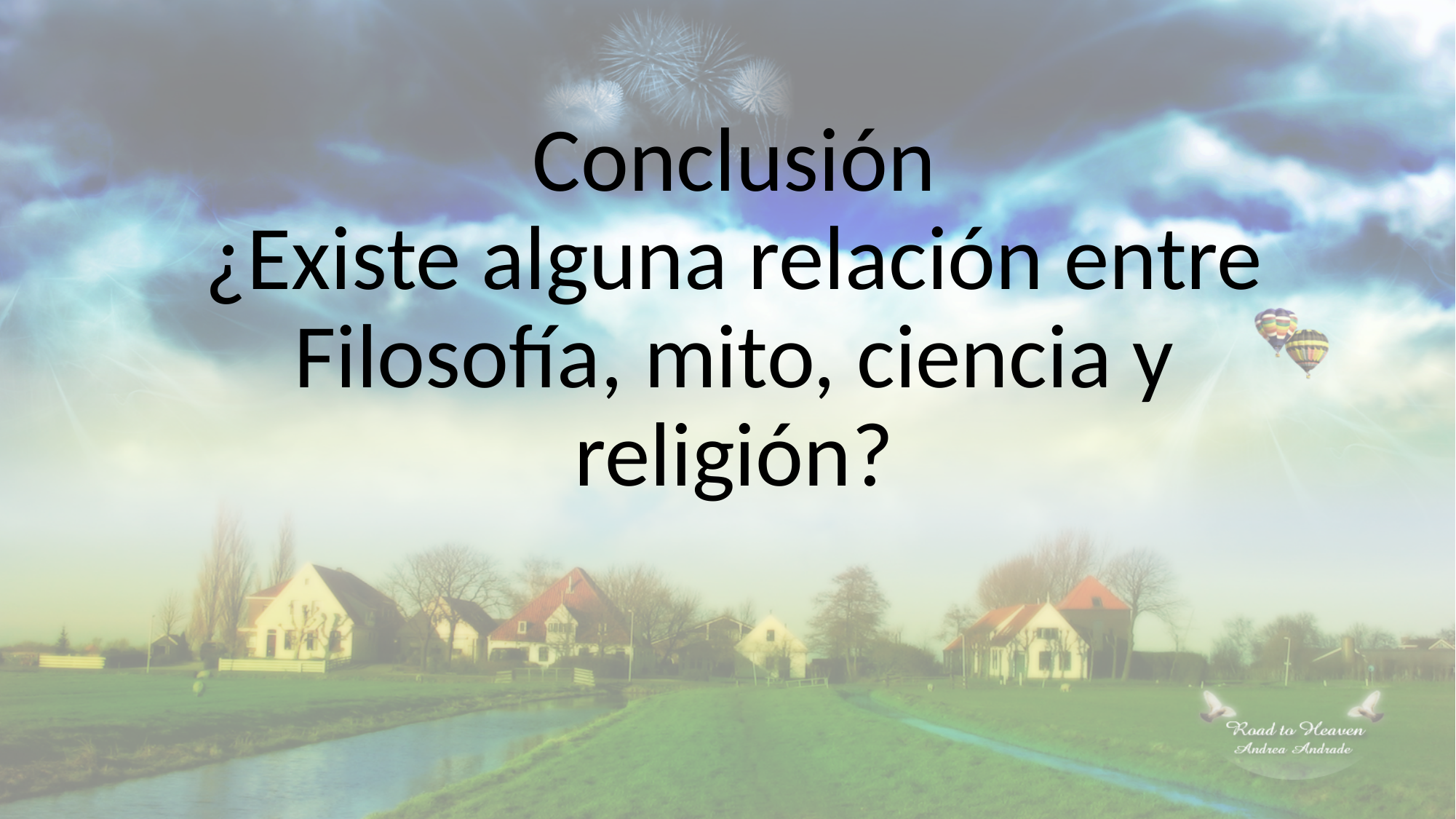

# Conclusión ¿Existe alguna relación entre Filosofía, mito, ciencia y religión?